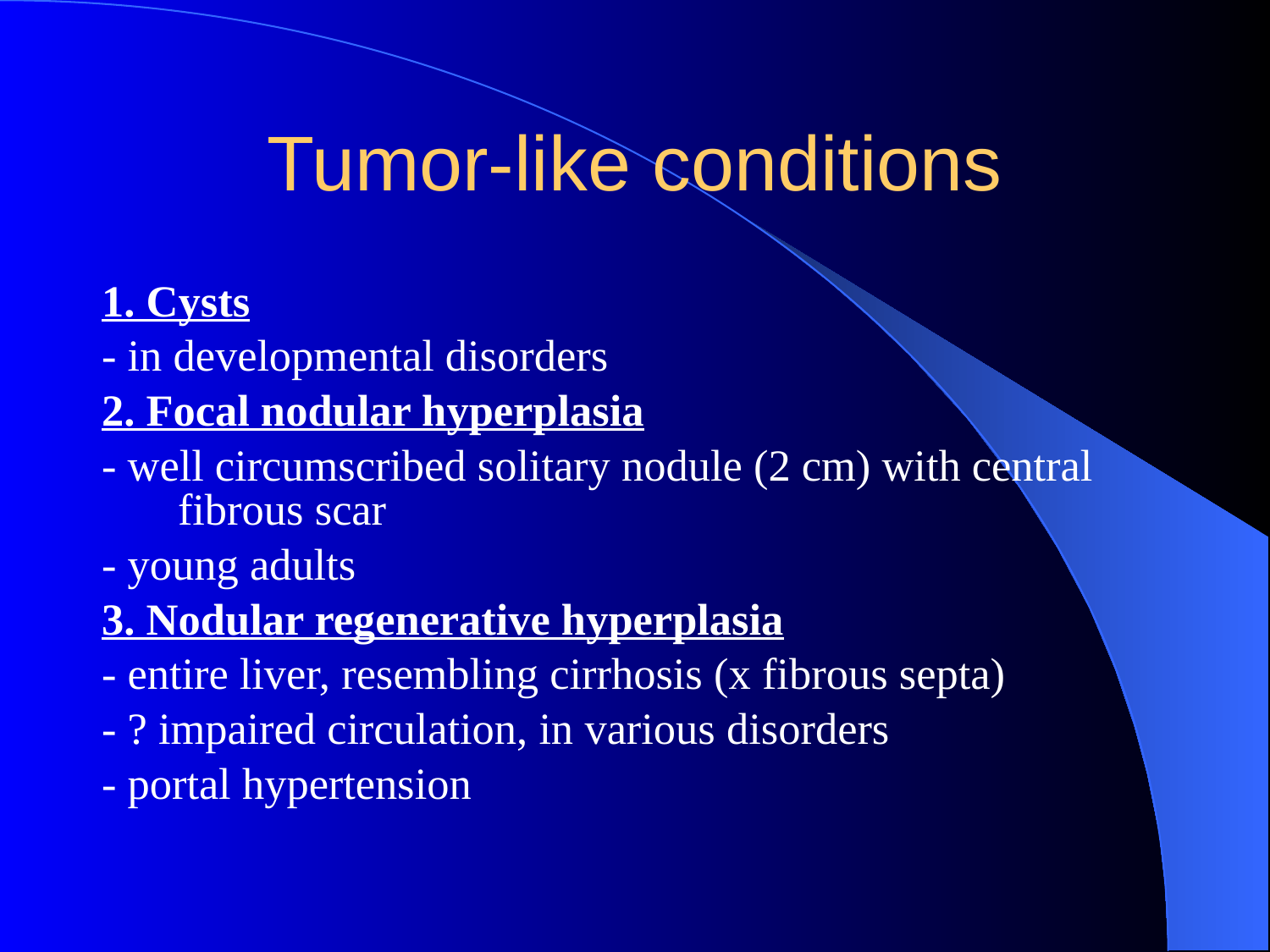

Tumor-like conditions
1. Cysts
- in developmental disorders
2. Focal nodular hyperplasia
- well circumscribed solitary nodule (2 cm) with central fibrous scar
- young adults
3. Nodular regenerative hyperplasia
- entire liver, resembling cirrhosis (x fibrous septa)
- ? impaired circulation, in various disorders
- portal hypertension